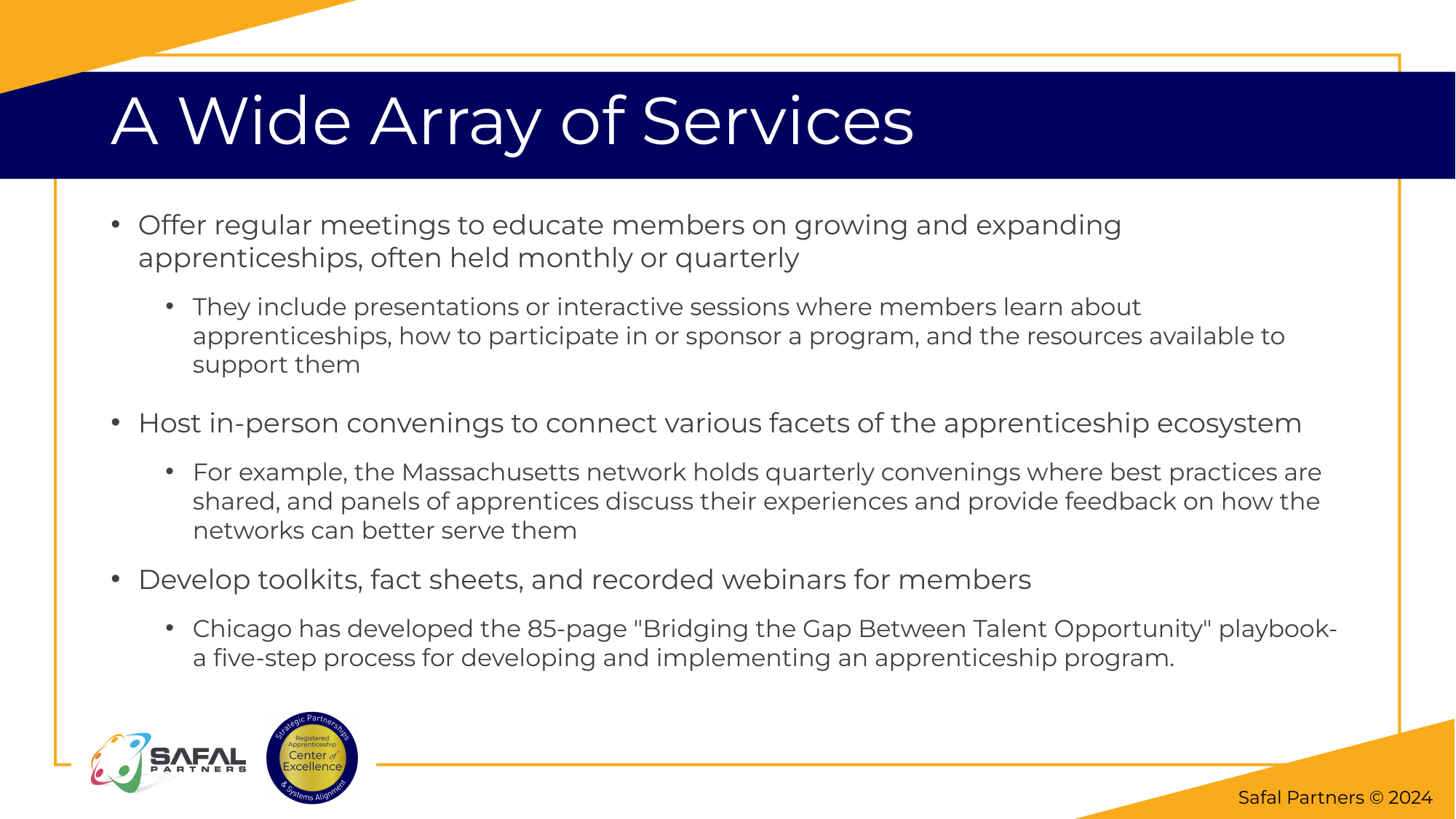

# A Wide Array of Services
Offer regular meetings to educate members on growing and expanding apprenticeships, often held monthly or quarterly
They include presentations or interactive sessions where members learn about apprenticeships, how to participate in or sponsor a program, and the resources available to support them
Host in-person convenings to connect various facets of the apprenticeship ecosystem
For example, the Massachusetts network holds quarterly convenings where best practices are shared, and panels of apprentices discuss their experiences and provide feedback on how the networks can better serve them
Develop toolkits, fact sheets, and recorded webinars for members
Chicago has developed the 85-page "Bridging the Gap Between Talent Opportunity" playbook- a five-step process for developing and implementing an apprenticeship program.
Safal Partners © 2024